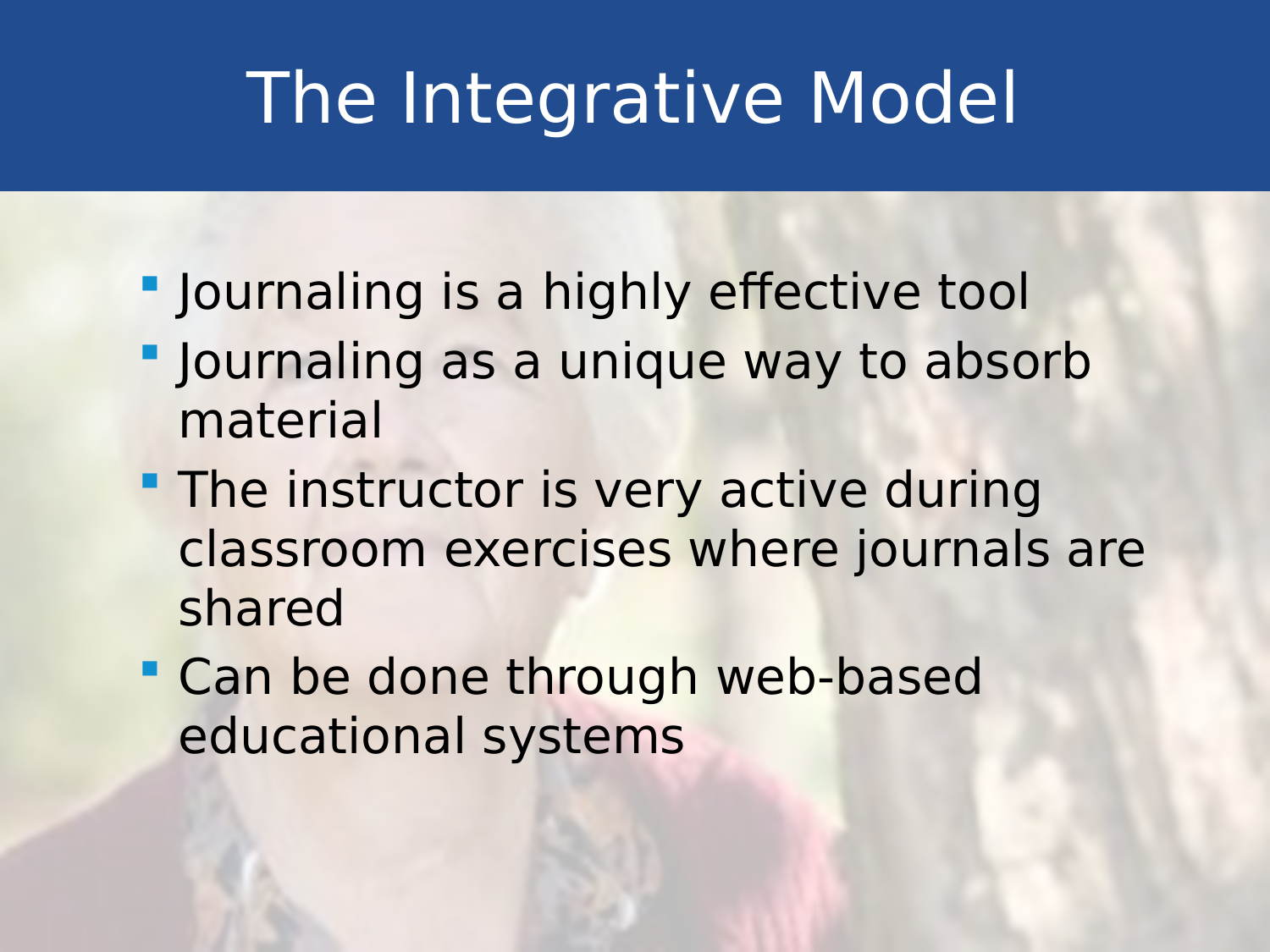

# The Integrative Model
Journaling is a highly effective tool
Journaling as a unique way to absorb material
The instructor is very active during classroom exercises where journals are shared
Can be done through web-based educational systems